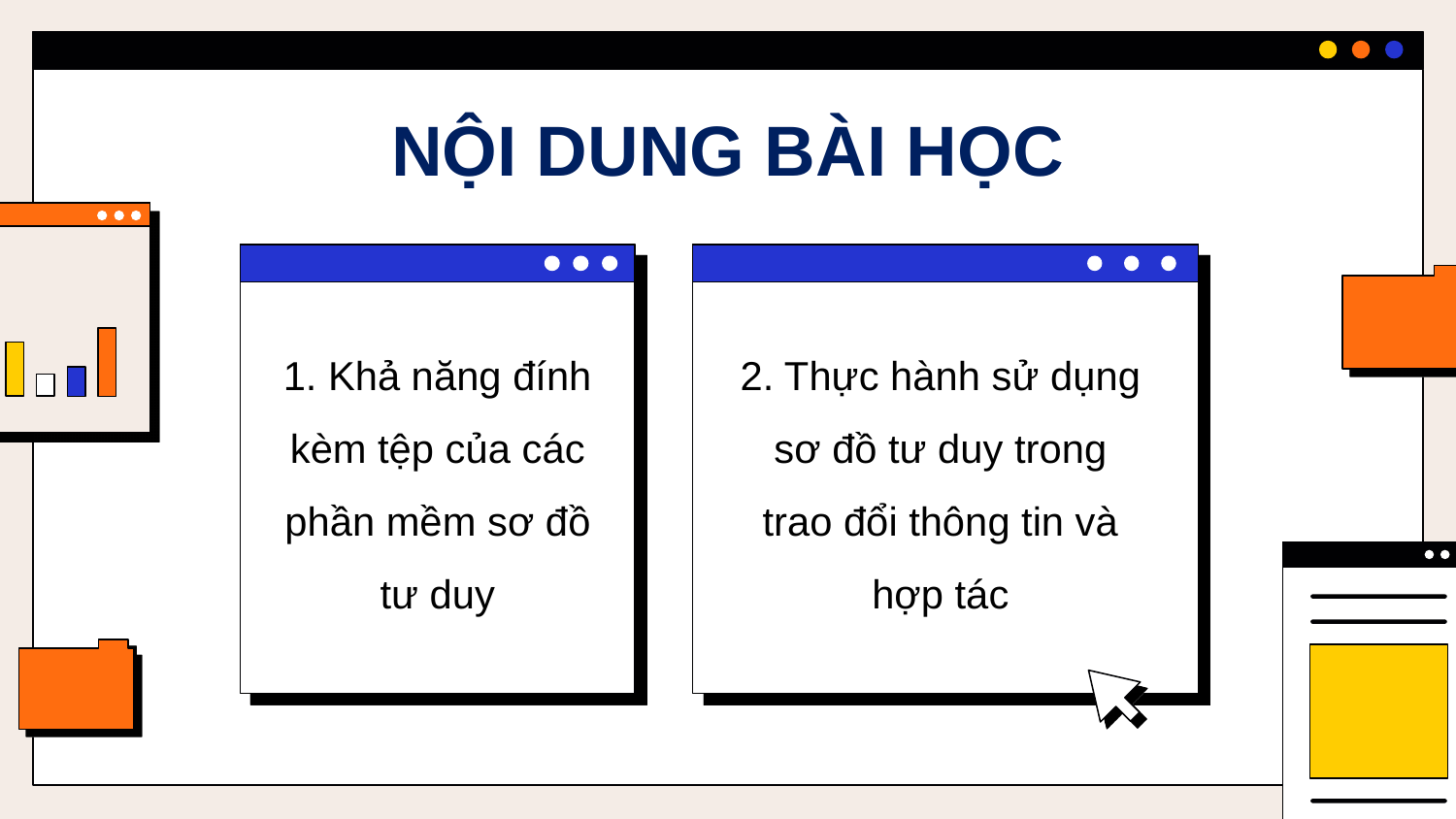

NỘI DUNG BÀI HỌC

1. Khả năng đính kèm tệp của các phần mềm sơ đồ tư duy

2. Thực hành sử dụng sơ đồ tư duy trong trao đổi thông tin và hợp tác